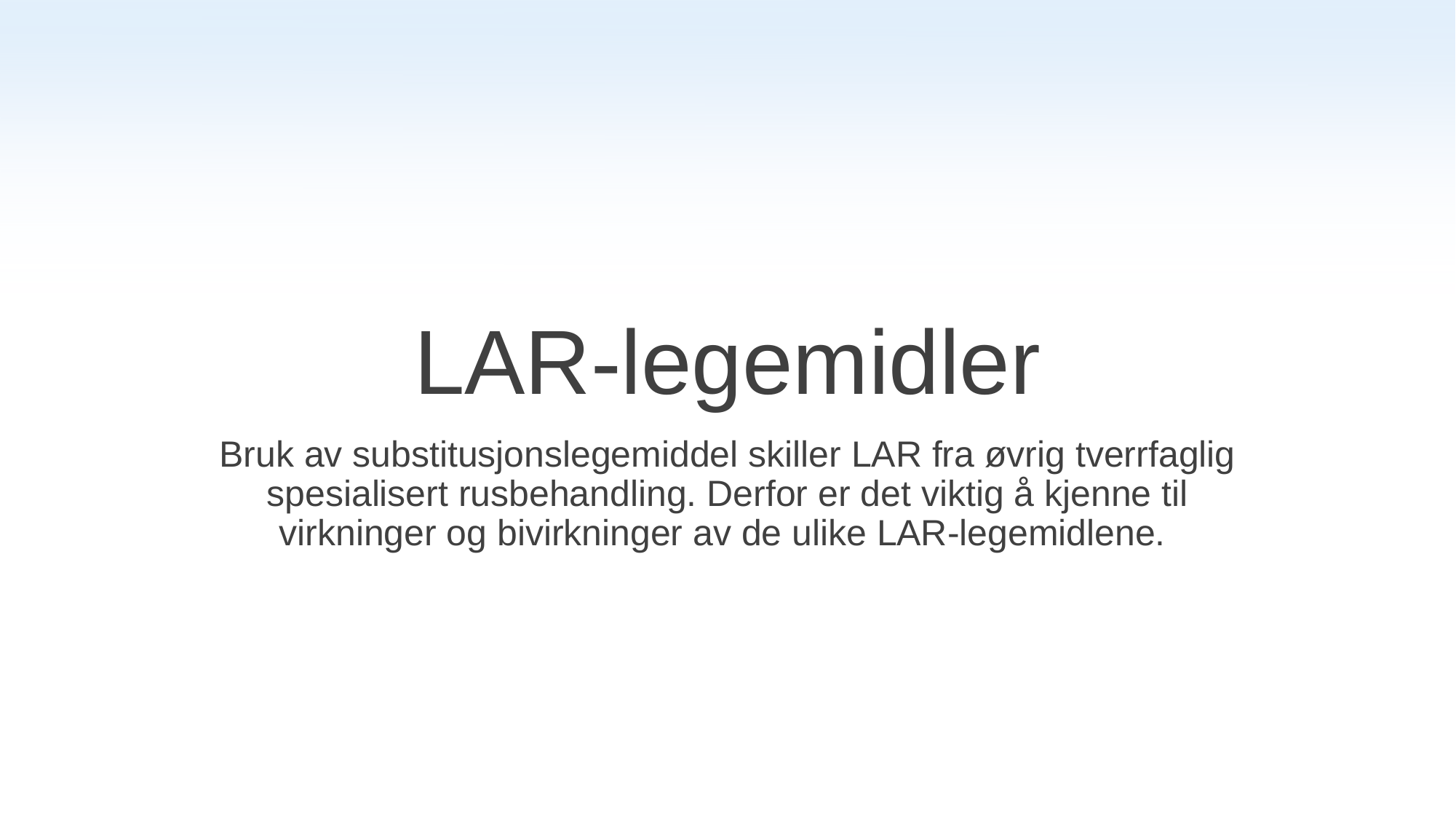

# LAR-legemidler
Bruk av substitusjonslegemiddel skiller LAR fra øvrig tverrfaglig spesialisert rusbehandling. Derfor er det viktig å kjenne til virkninger og bivirkninger av de ulike LAR-legemidlene.